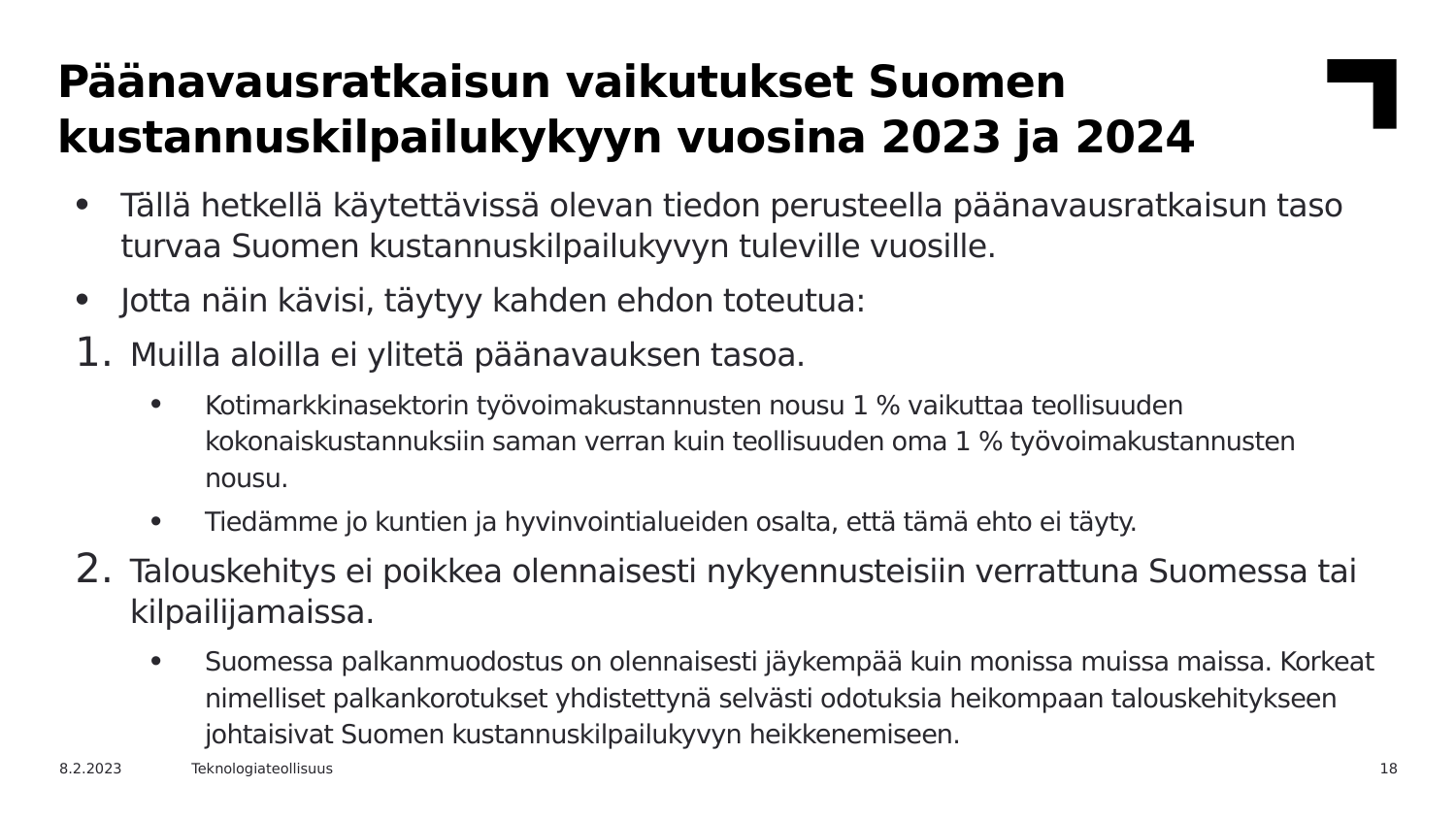

Päänavausratkaisun vaikutukset Suomen kustannuskilpailukykyyn vuosina 2023 ja 2024
Tällä hetkellä käytettävissä olevan tiedon perusteella päänavausratkaisun taso turvaa Suomen kustannuskilpailukyvyn tuleville vuosille.
Jotta näin kävisi, täytyy kahden ehdon toteutua:
Muilla aloilla ei ylitetä päänavauksen tasoa.
Kotimarkkinasektorin työvoimakustannusten nousu 1 % vaikuttaa teollisuuden kokonaiskustannuksiin saman verran kuin teollisuuden oma 1 % työvoimakustannusten nousu.
Tiedämme jo kuntien ja hyvinvointialueiden osalta, että tämä ehto ei täyty.
Talouskehitys ei poikkea olennaisesti nykyennusteisiin verrattuna Suomessa tai kilpailijamaissa.
Suomessa palkanmuodostus on olennaisesti jäykempää kuin monissa muissa maissa. Korkeat nimelliset palkankorotukset yhdistettynä selvästi odotuksia heikompaan talouskehitykseen johtaisivat Suomen kustannuskilpailukyvyn heikkenemiseen.

8.2.2023
Teknologiateollisuus
18